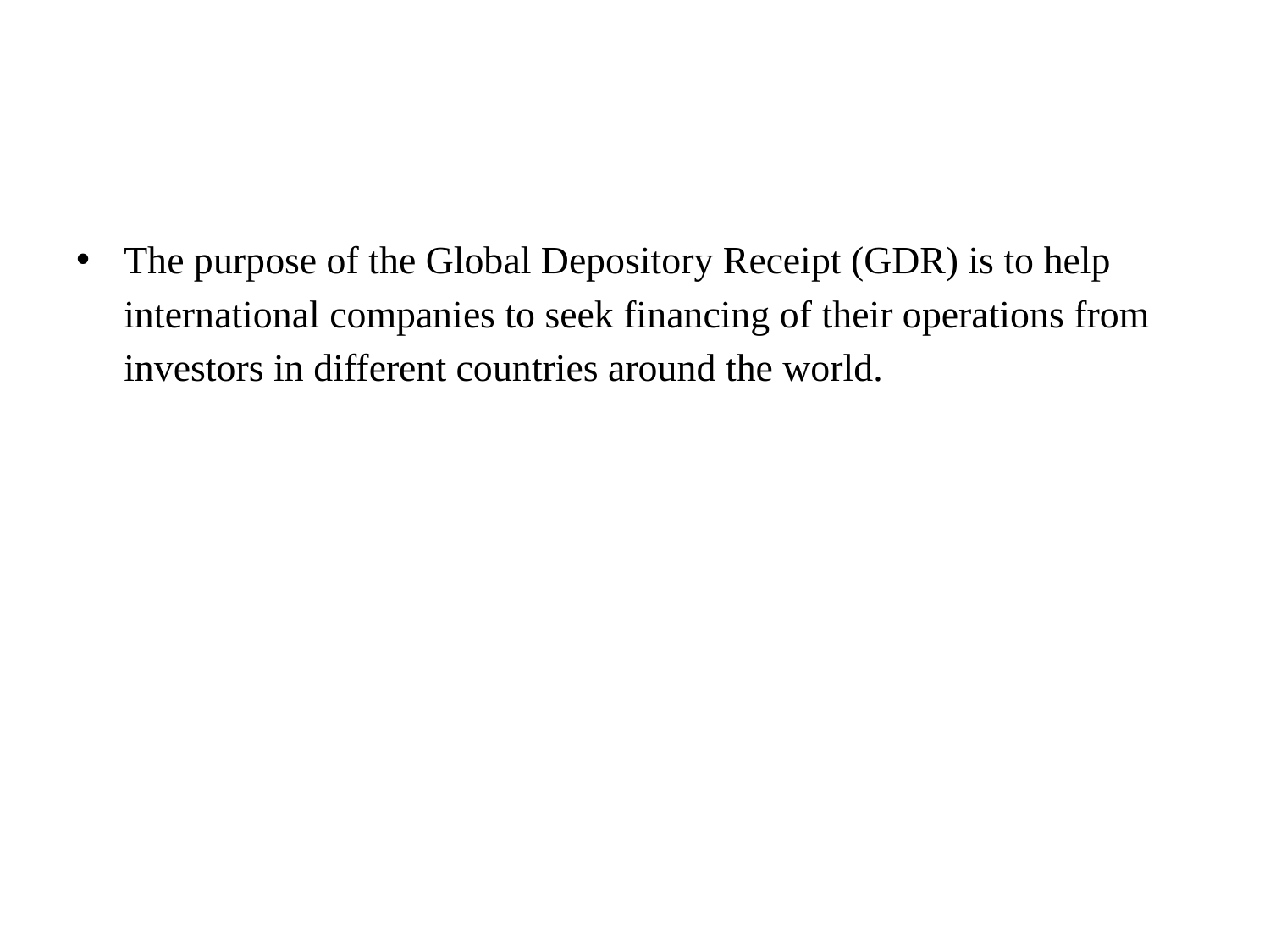

#
The purpose of the Global Depository Receipt (GDR) is to help international companies to seek financing of their operations from investors in different countries around the world.